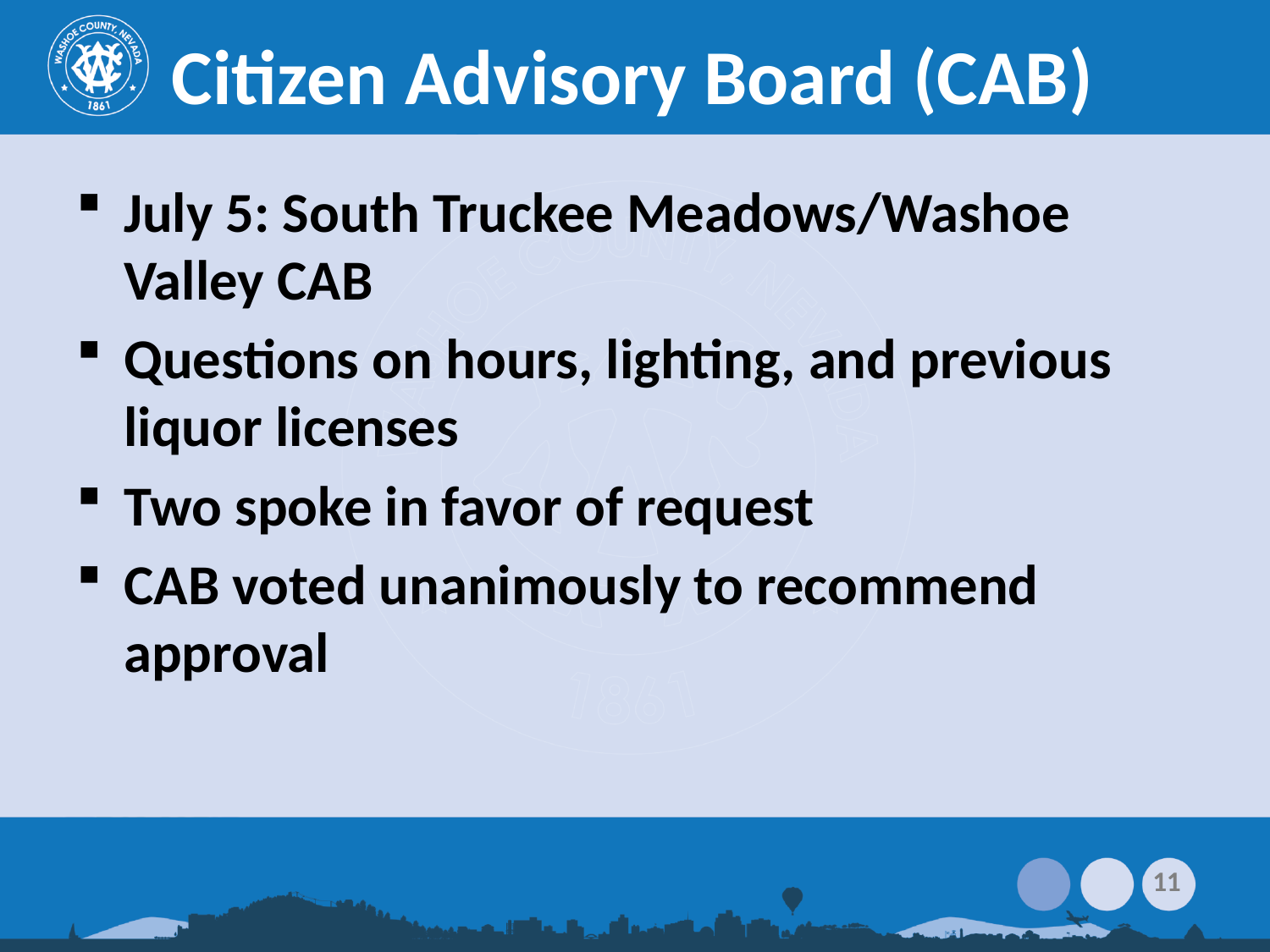

# Citizen Advisory Board (CAB)
July 5: South Truckee Meadows/Washoe Valley CAB
Questions on hours, lighting, and previous liquor licenses
Two spoke in favor of request
CAB voted unanimously to recommend approval